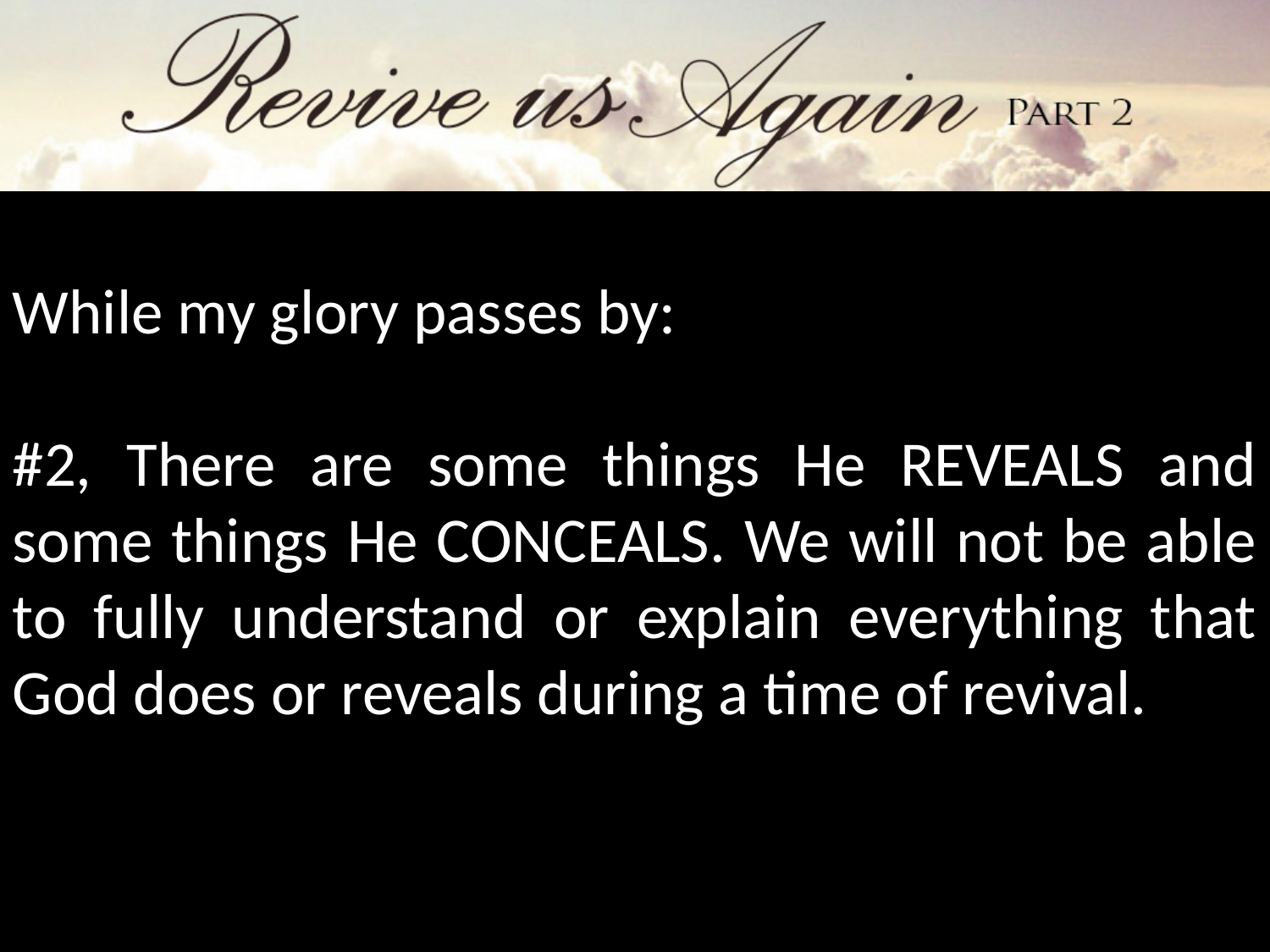

While my glory passes by:

#2, There are some things He REVEALS and some things He CONCEALS. We will not be able to fully understand or explain everything that God does or reveals during a time of revival.